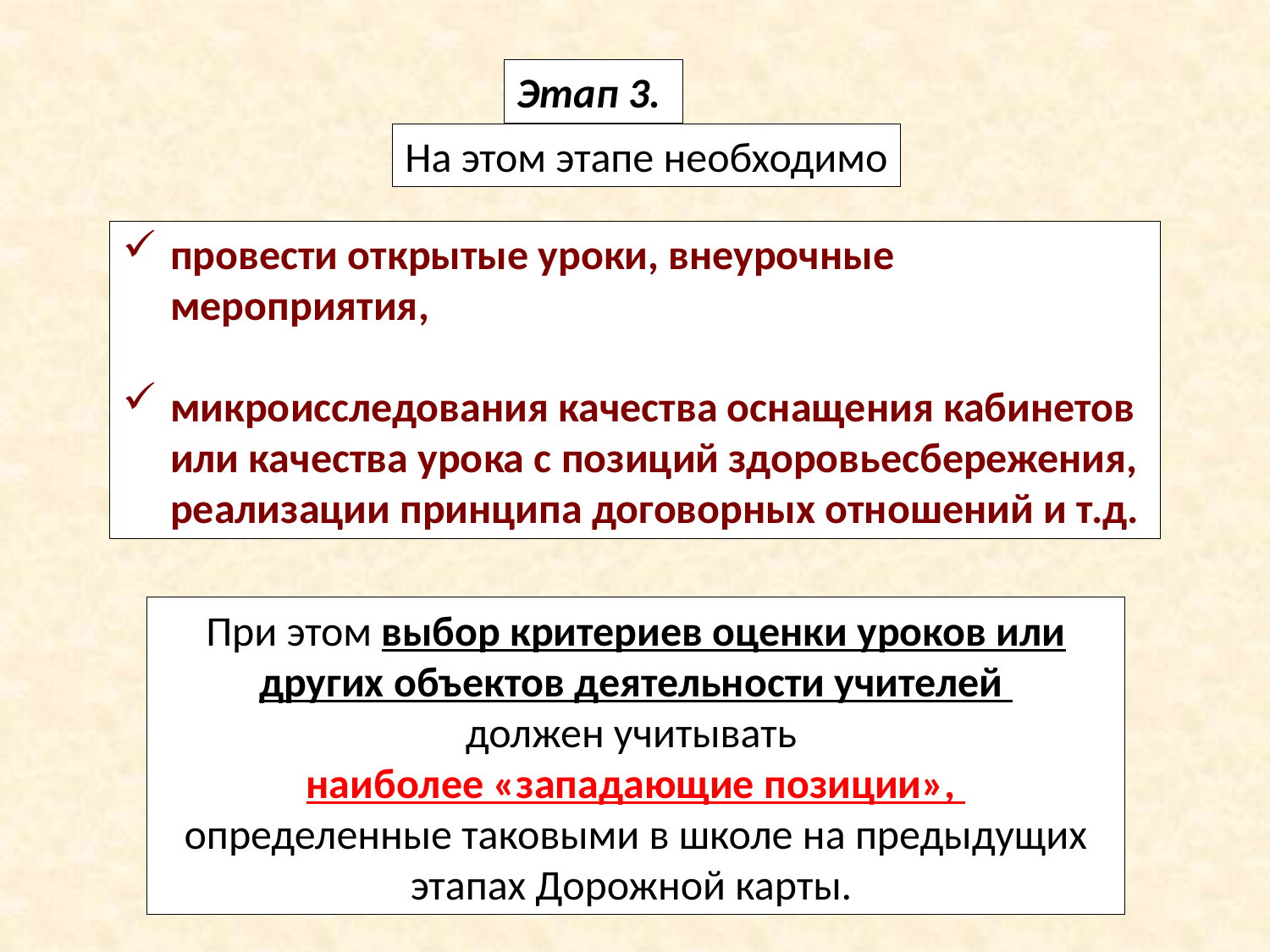

Этап 3.
На этом этапе необходимо
провести открытые уроки, внеурочные мероприятия,

микроисследования качества оснащения кабинетов или качества урока с позиций здоровьесбережения, реализации принципа договорных отношений и т.д.
При этом выбор критериев оценки уроков или других объектов деятельности учителей
должен учитывать
наиболее «западающие позиции»,
определенные таковыми в школе на предыдущих этапах Дорожной карты.